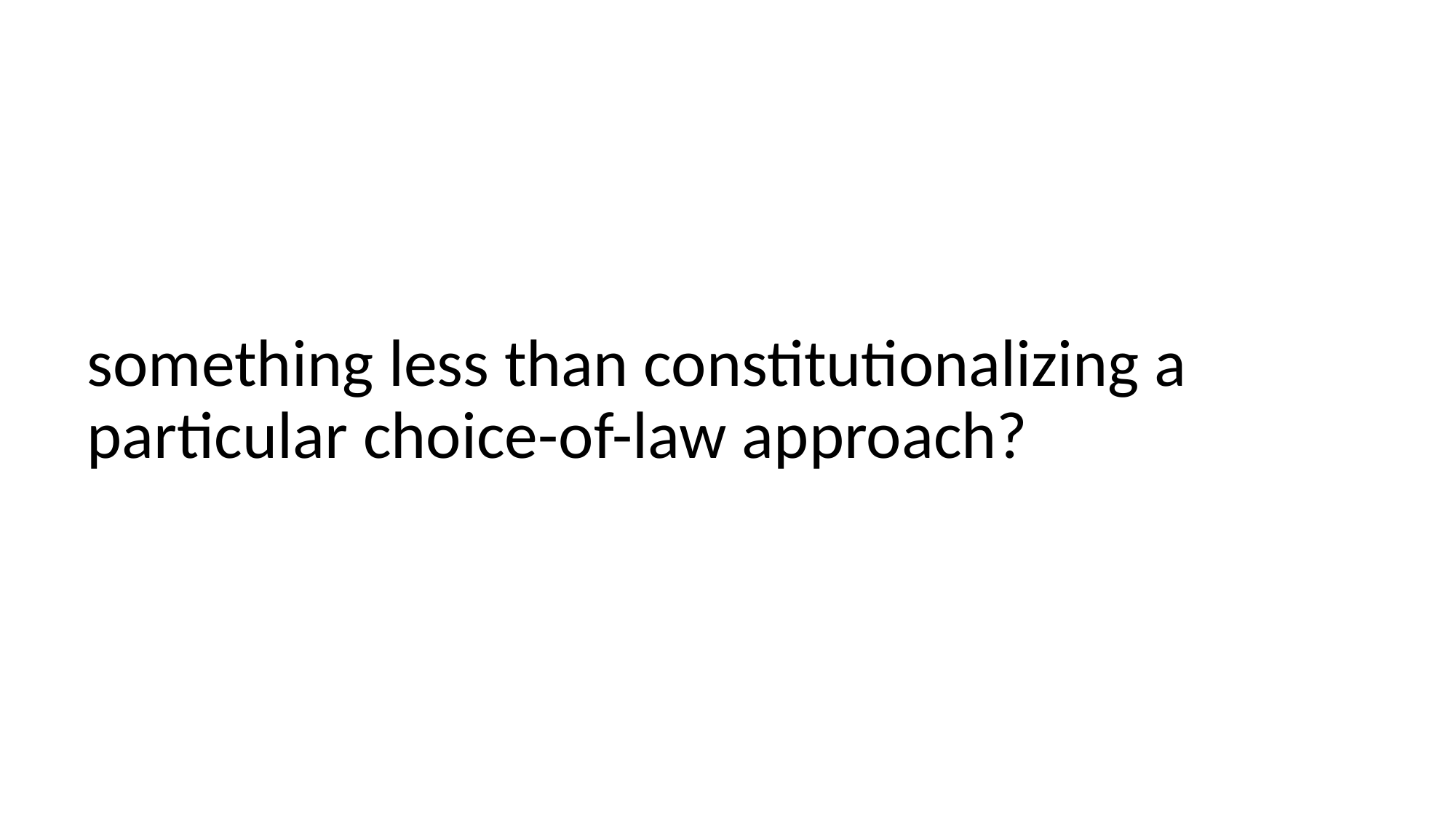

# something less than constitutionalizing a particular choice-of-law approach?